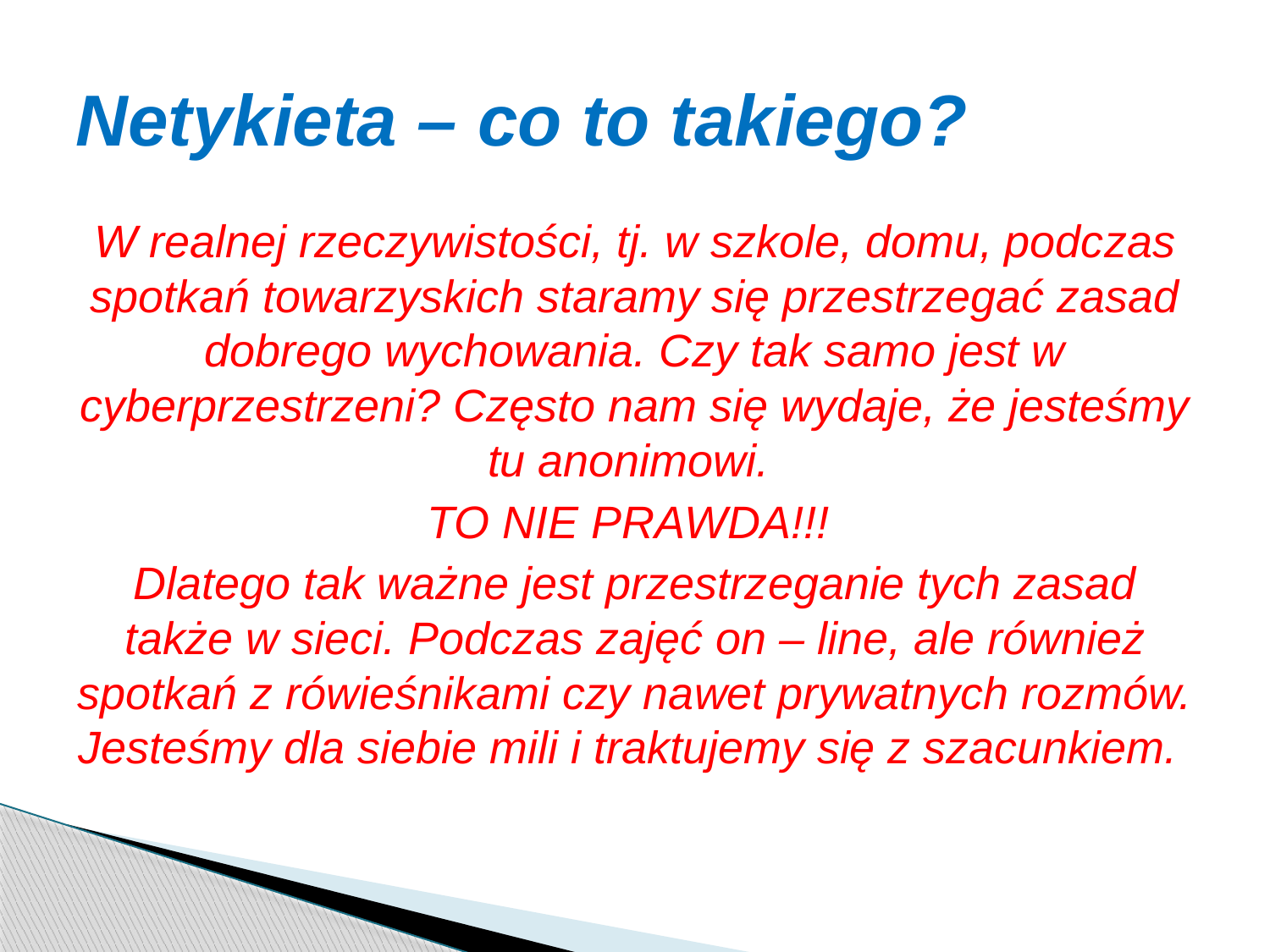

# Netykieta – co to takiego?
W realnej rzeczywistości, tj. w szkole, domu, podczas spotkań towarzyskich staramy się przestrzegać zasad dobrego wychowania. Czy tak samo jest w cyberprzestrzeni? Często nam się wydaje, że jesteśmy tu anonimowi.
TO NIE PRAWDA!!!
Dlatego tak ważne jest przestrzeganie tych zasad także w sieci. Podczas zajęć on – line, ale również spotkań z rówieśnikami czy nawet prywatnych rozmów. Jesteśmy dla siebie mili i traktujemy się z szacunkiem.